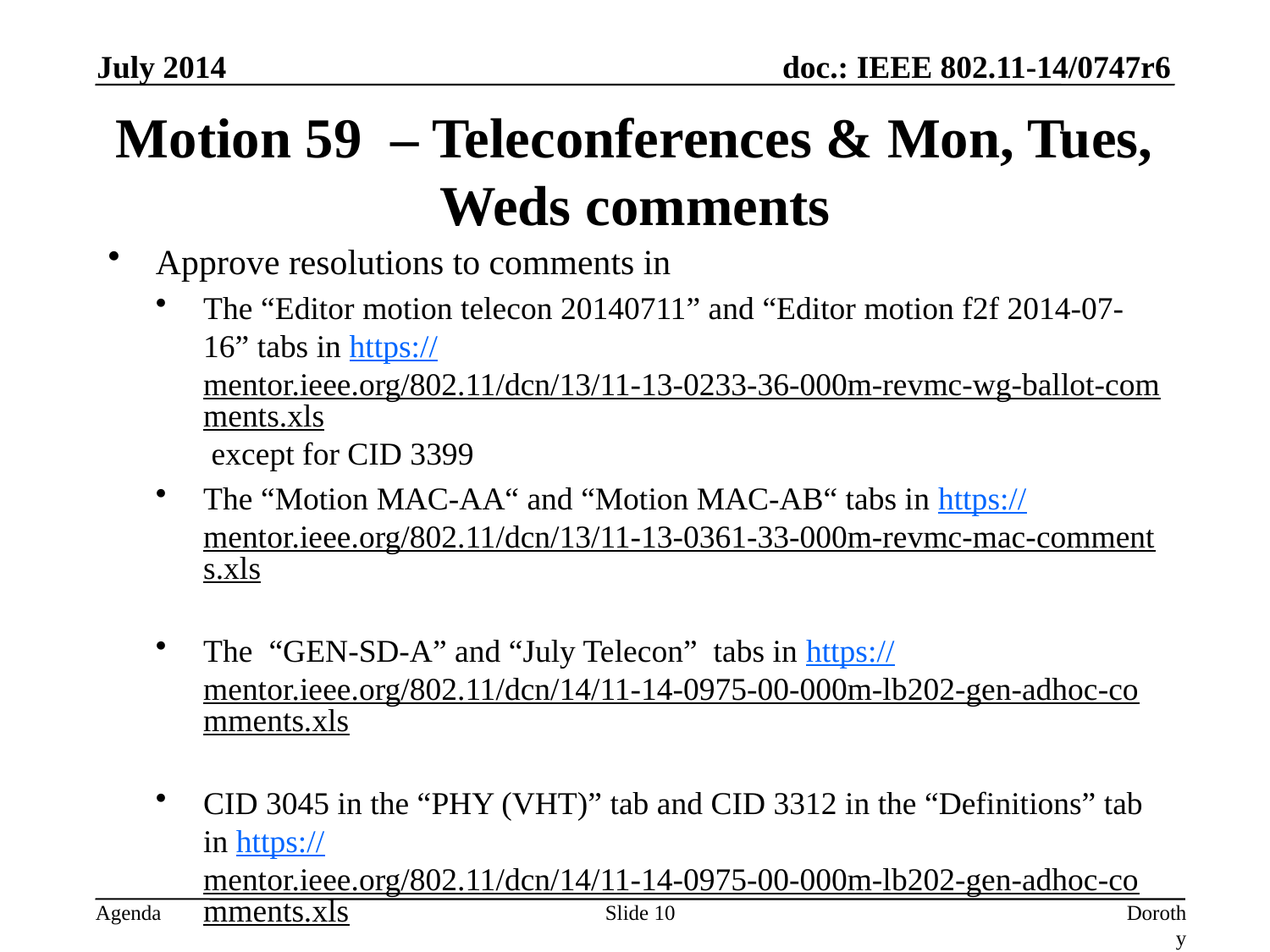

July 2014
# Motion 59  – Teleconferences & Mon, Tues, Weds comments
Approve resolutions to comments in
The “Editor motion telecon 20140711” and “Editor motion f2f 2014-07-16” tabs in https://mentor.ieee.org/802.11/dcn/13/11-13-0233-36-000m-revmc-wg-ballot-comments.xls except for CID 3399
The “Motion MAC-AA“ and “Motion MAC-AB“ tabs in https://mentor.ieee.org/802.11/dcn/13/11-13-0361-33-000m-revmc-mac-comments.xls
The  “GEN-SD-A” and “July Telecon”  tabs in https://mentor.ieee.org/802.11/dcn/14/11-14-0975-00-000m-lb202-gen-adhoc-comments.xls
CID 3045 in the “PHY (VHT)” tab and CID 3312 in the “Definitions” tab in https://mentor.ieee.org/802.11/dcn/14/11-14-0975-00-000m-lb202-gen-adhoc-comments.xls
And approve the resolution to CID 3399 as “Accepted”
Moved:  Mike Montemurro , Seconded: Stephen McCann Result: 23-0-2 Passes
Slide 10
Dorothy Stanley, Aruba Networks